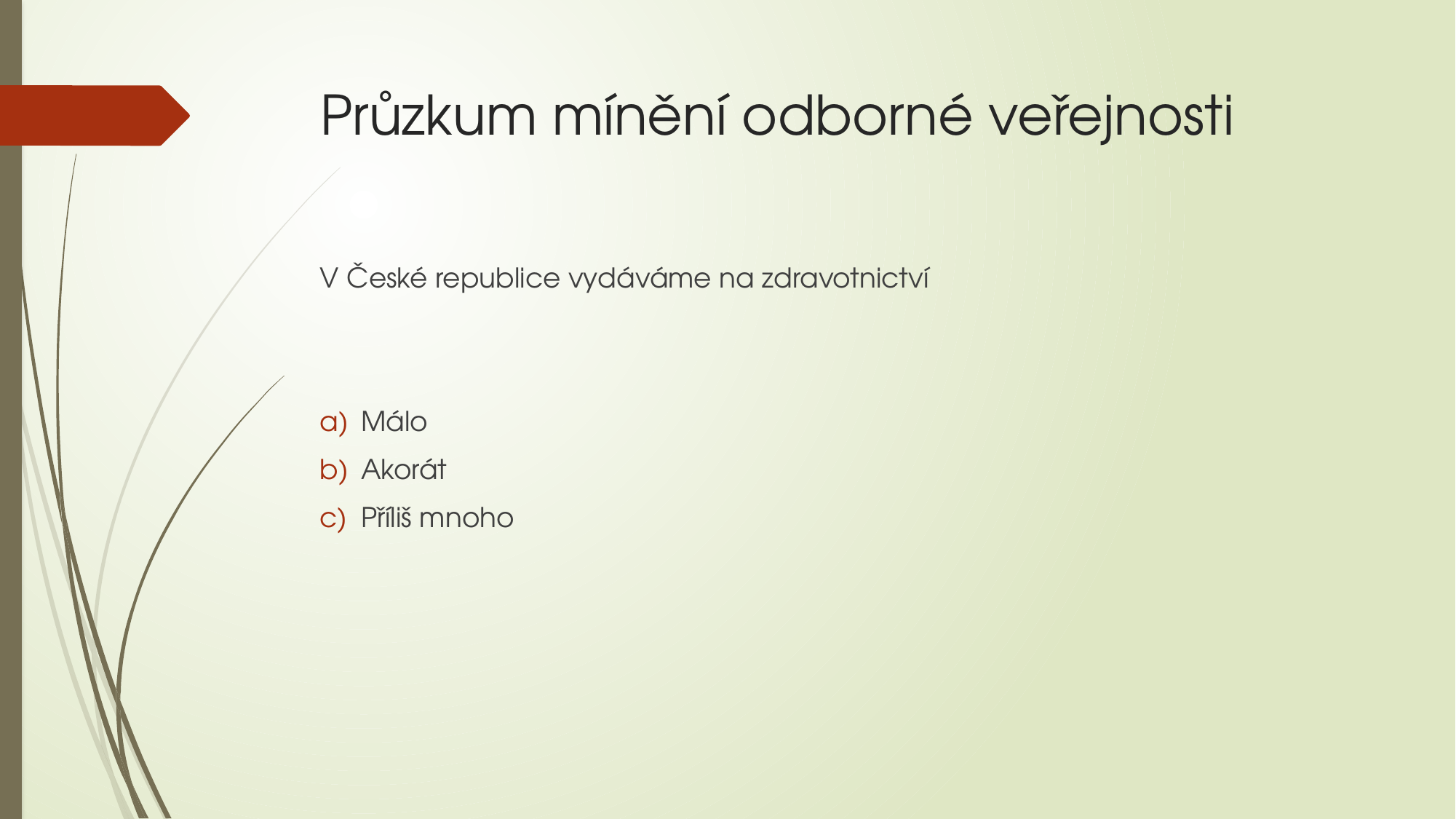

# Průzkum mínění odborné veřejnosti
V České republice vydáváme na zdravotnictví

Málo
Akorát
Příliš mnoho